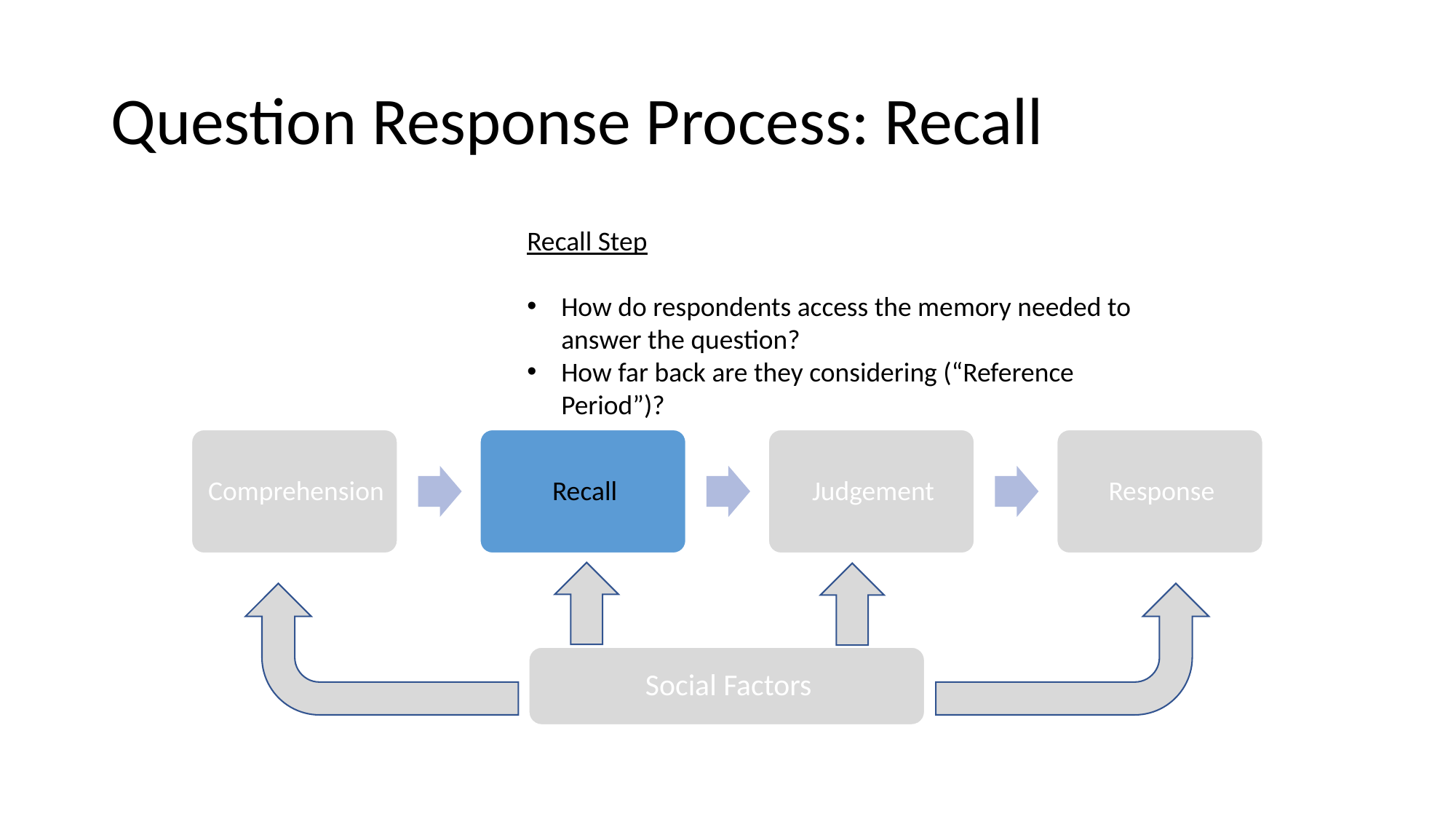

# Question Response Process: Recall
Recall Step

How do respondents access the memory needed to answer the question?
How far back are they considering (“Reference Period”)?
Comprehension

Recall

Judgement

Response

Social Factors